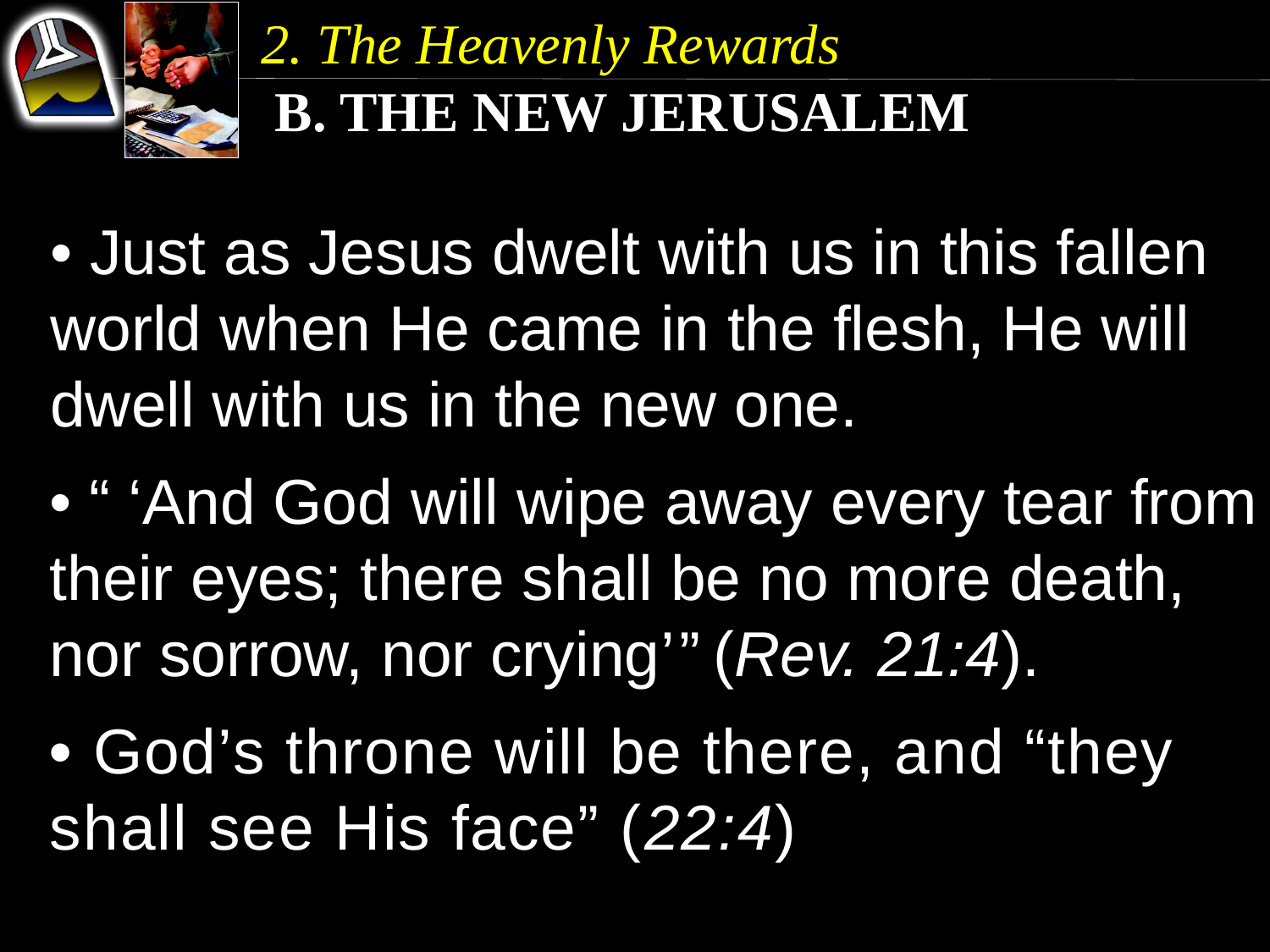

2. The Heavenly Rewards
 b. The New Jerusalem
• Just as Jesus dwelt with us in this fallen world when He came in the flesh, He will dwell with us in the new one.
• “ ‘And God will wipe away every tear from their eyes; there shall be no more death, nor sorrow, nor crying’ ” (Rev. 21:4).
• God’s throne will be there, and “they shall see His face” (22:4)